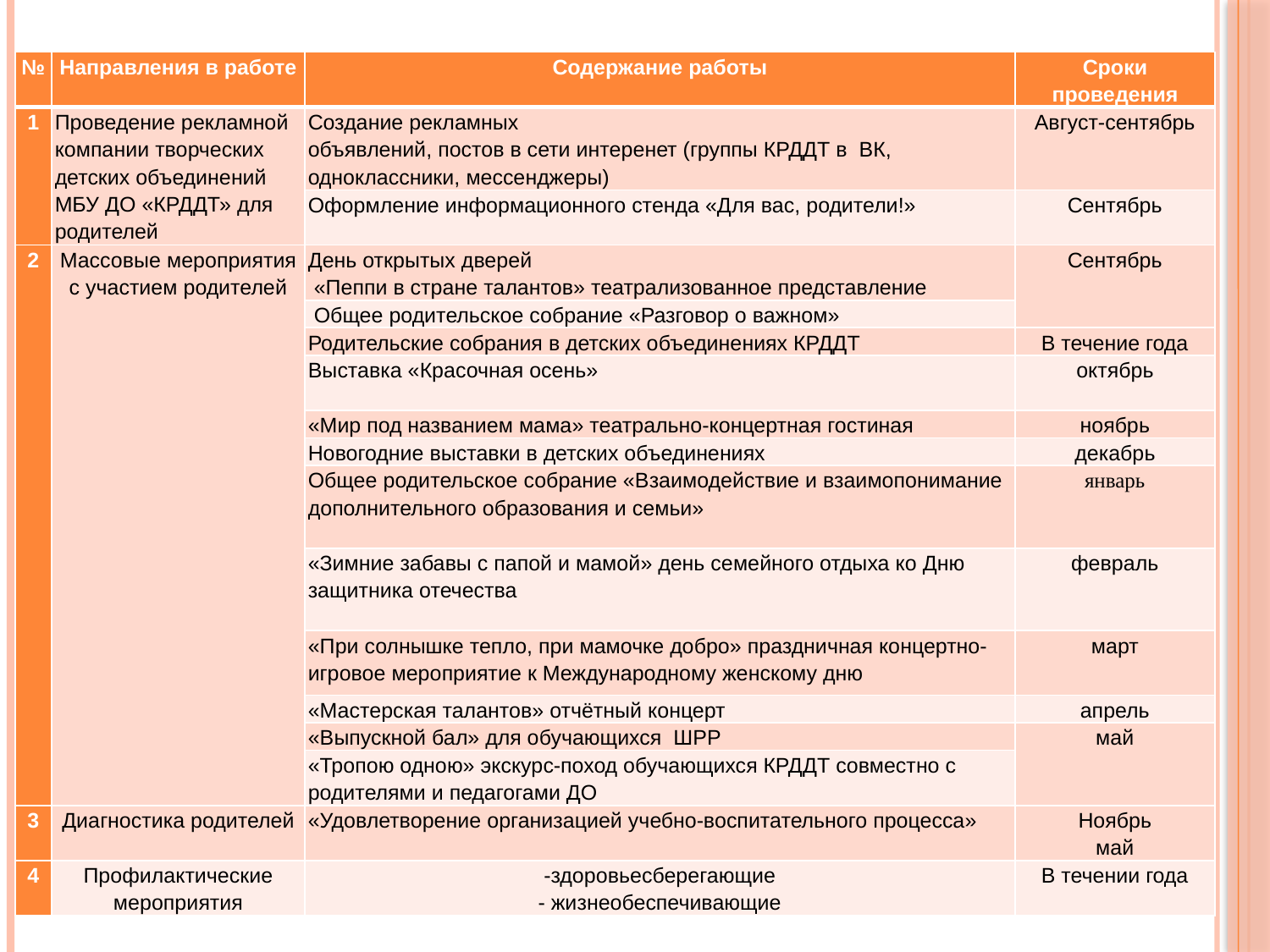

| № | Направления в работе | Содержание работы | Сроки проведения |
| --- | --- | --- | --- |
| 1 | Проведение рекламной компании творческих детских объединений МБУ ДО «КРДДТ» для родителей | Создание рекламных объявлений, постов в сети интеренет (группы КРДДТ в ВК, одноклассники, мессенджеры) | Август-сентябрь |
|  |  | Оформление информационного стенда «Для вас, родители!» | Сентябрь |
| 2 | Массовые мероприятия с участием родителей | День открытых дверей «Пеппи в стране талантов» театрализованное представление | Сентябрь |
|  |  | Общее родительское собрание «Разговор о важном» |  |
|  |  | Родительские собрания в детских объединениях КРДДТ | В течение года |
|  |  | Выставка «Красочная осень» | октябрь |
|  |  | «Мир под названием мама» театрально-концертная гостиная | ноябрь |
|  |  | Новогодние выставки в детских объединениях | декабрь |
|  |  | Общее родительское собрание «Взаимодействие и взаимопонимание дополнительного образования и семьи» | январь |
|  |  | «Зимние забавы с папой и мамой» день семейного отдыха ко Дню защитника отечества | февраль |
|  |  | «При солнышке тепло, при мамочке добро» праздничная концертно-игровое мероприятие к Международному женскому дню | март |
|  |  | «Мастерская талантов» отчётный концерт | апрель |
|  |  | «Выпускной бал» для обучающихся ШРР | май |
|  |  | «Тропою одною» экскурс-поход обучающихся КРДДТ совместно с родителями и педагогами ДО |  |
| 3 | Диагностика родителей | «Удовлетворение организацией учебно-воспитательного процесса» | Ноябрь май |
| 4 | Профилактические мероприятия | -здоровьесберегающие - жизнеобеспечивающие | В течении года |
# План  работы  с родителями  2022-2023 учебный год